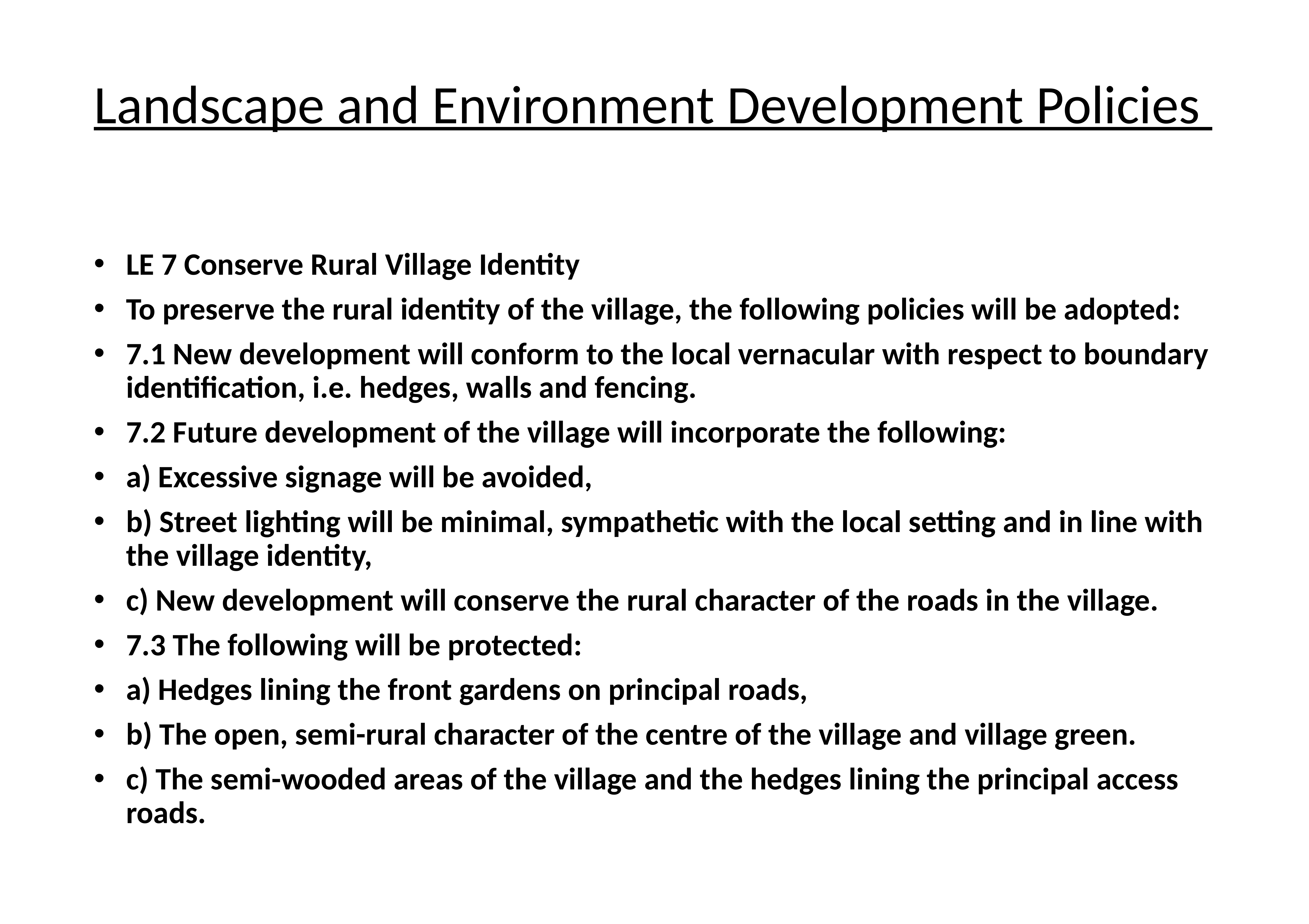

# Landscape and Environment Development Policies
LE 7 Conserve Rural Village Identity
To preserve the rural identity of the village, the following policies will be adopted:
7.1 New development will conform to the local vernacular with respect to boundary identification, i.e. hedges, walls and fencing.
7.2 Future development of the village will incorporate the following:
a) Excessive signage will be avoided,
b) Street lighting will be minimal, sympathetic with the local setting and in line with the village identity,
c) New development will conserve the rural character of the roads in the village.
7.3 The following will be protected:
a) Hedges lining the front gardens on principal roads,
b) The open, semi-rural character of the centre of the village and village green.
c) The semi-wooded areas of the village and the hedges lining the principal access roads.